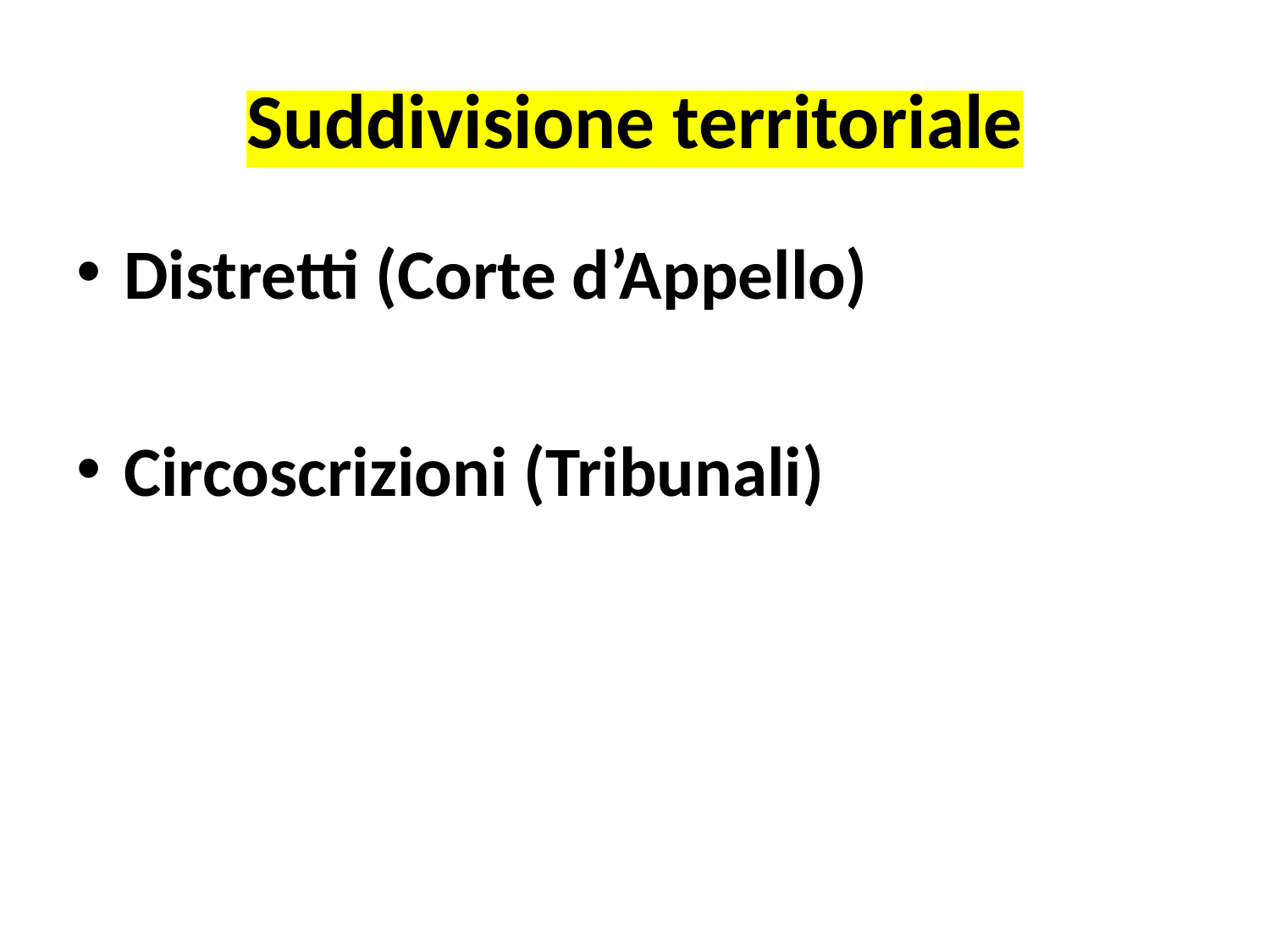

# Suddivisione territoriale
Distretti (Corte d’Appello)

Circoscrizioni (Tribunali)